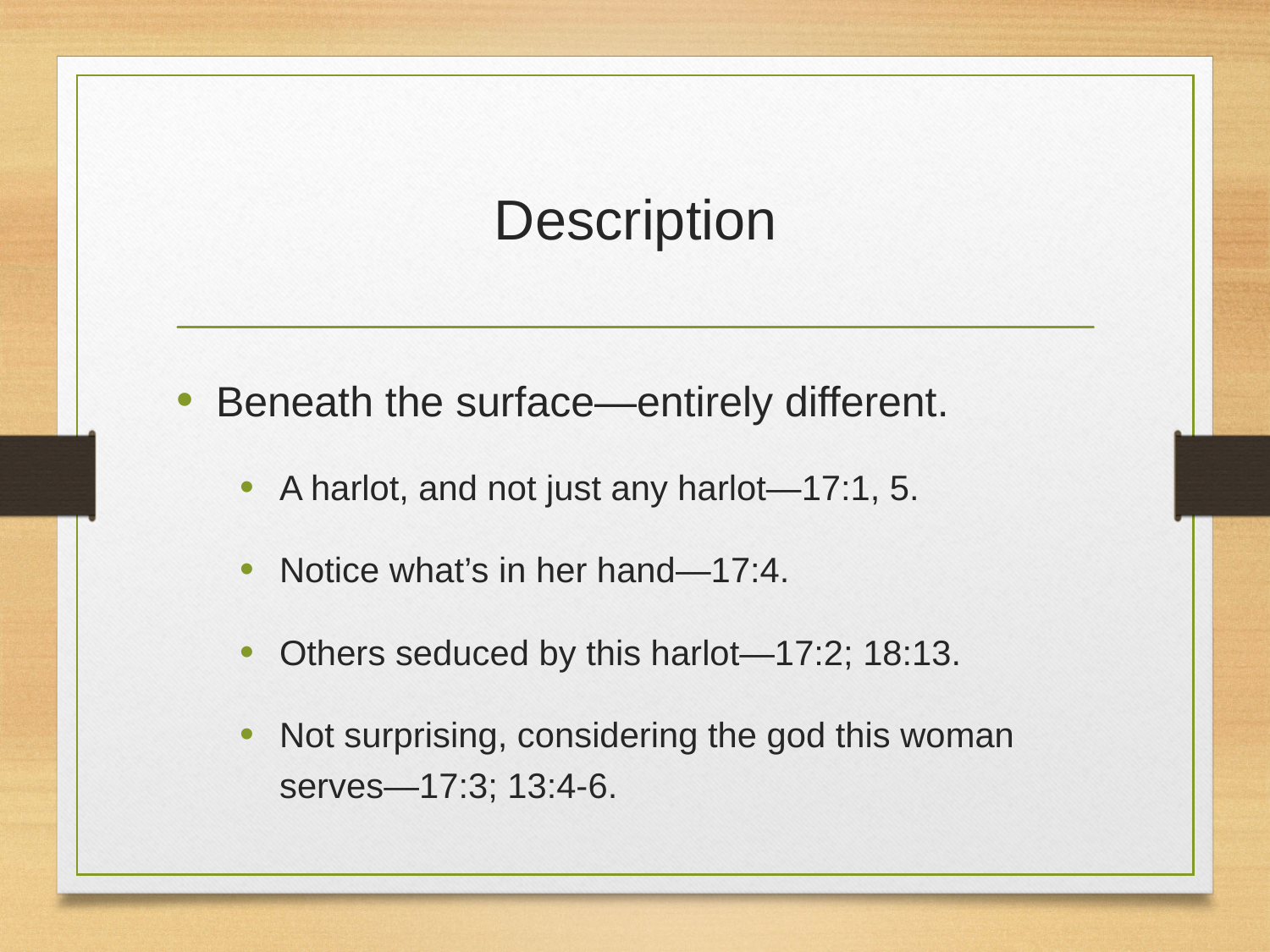

# Description
Beneath the surface—entirely different.
A harlot, and not just any harlot—17:1, 5.
Notice what’s in her hand—17:4.
Others seduced by this harlot—17:2; 18:13.
Not surprising, considering the god this woman serves—17:3; 13:4-6.